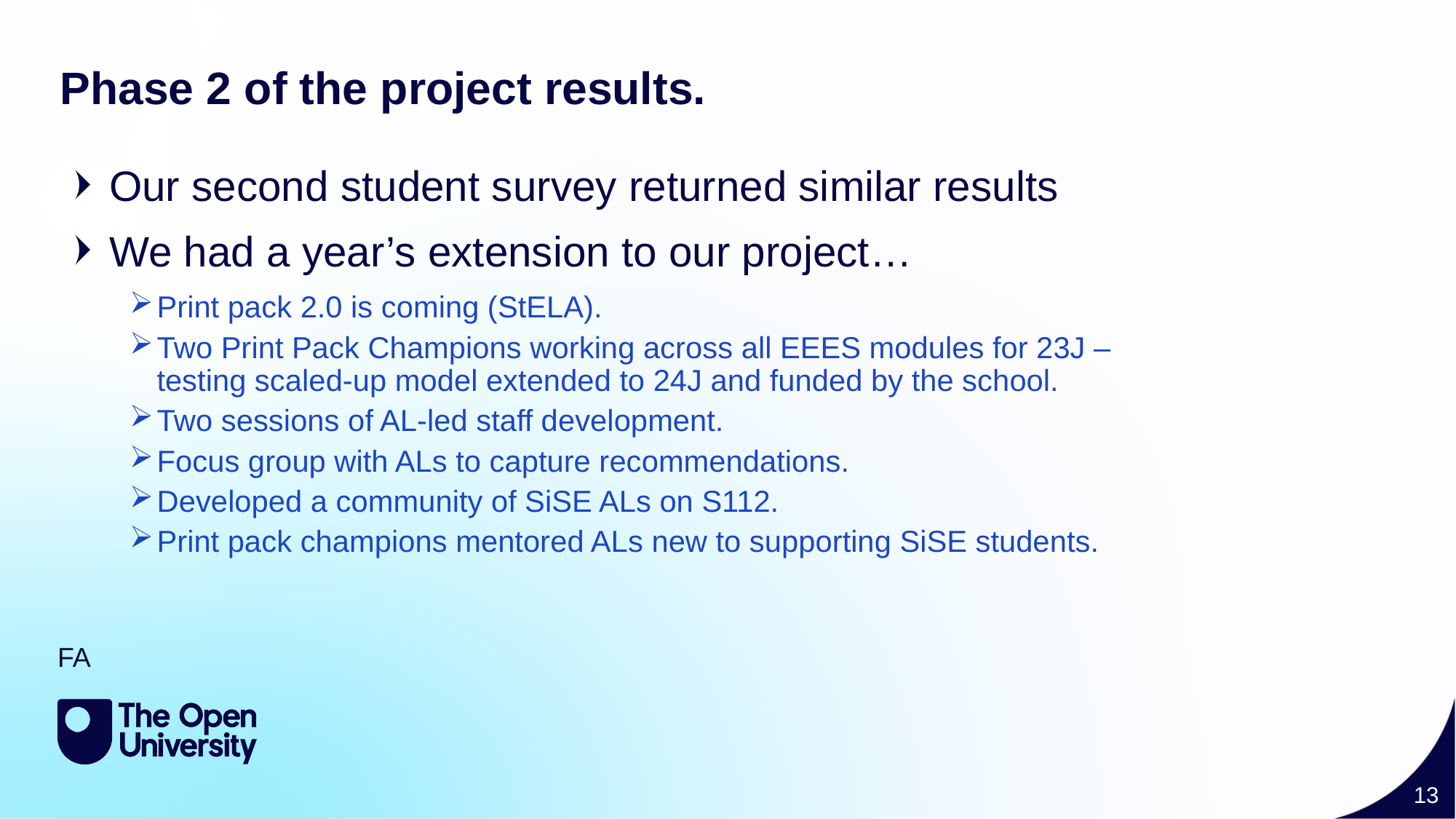

Phase 2 of the project results.
Our second student survey returned similar results
We had a year’s extension to our project…
Print pack 2.0 is coming (StELA).
Two Print Pack Champions working across all EEES modules for 23J – testing scaled-up model extended to 24J and funded by the school.
Two sessions of AL-led staff development.
Focus group with ALs to capture recommendations.
Developed a community of SiSE ALs on S112.
Print pack champions mentored ALs new to supporting SiSE students.
FA